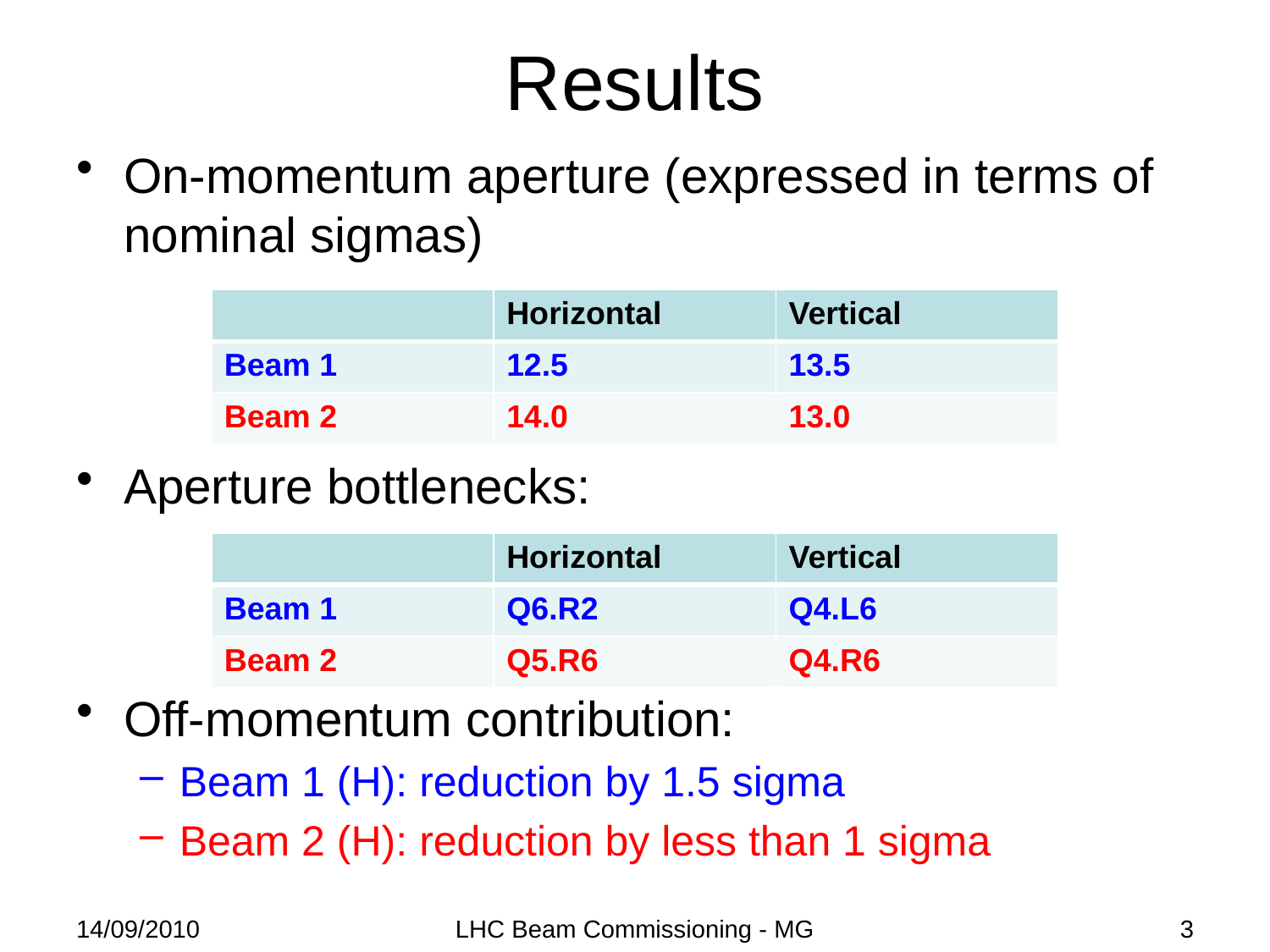

# Results
On-momentum aperture (expressed in terms of nominal sigmas)

Aperture bottlenecks:

Off-momentum contribution:
Beam 1 (H): reduction by 1.5 sigma
Beam 2 (H): reduction by less than 1 sigma

|  | Horizontal | Vertical |
| --- | --- | --- |
| Beam 1 | 12.5 | 13.5 |
| Beam 2 | 14.0 | 13.0 |
|  | Horizontal | Vertical |
| --- | --- | --- |
| Beam 1 | Q6.R2 | Q4.L6 |
| Beam 2 | Q5.R6 | Q4.R6 |
14/09/2010
LHC Beam Commissioning - MG
3